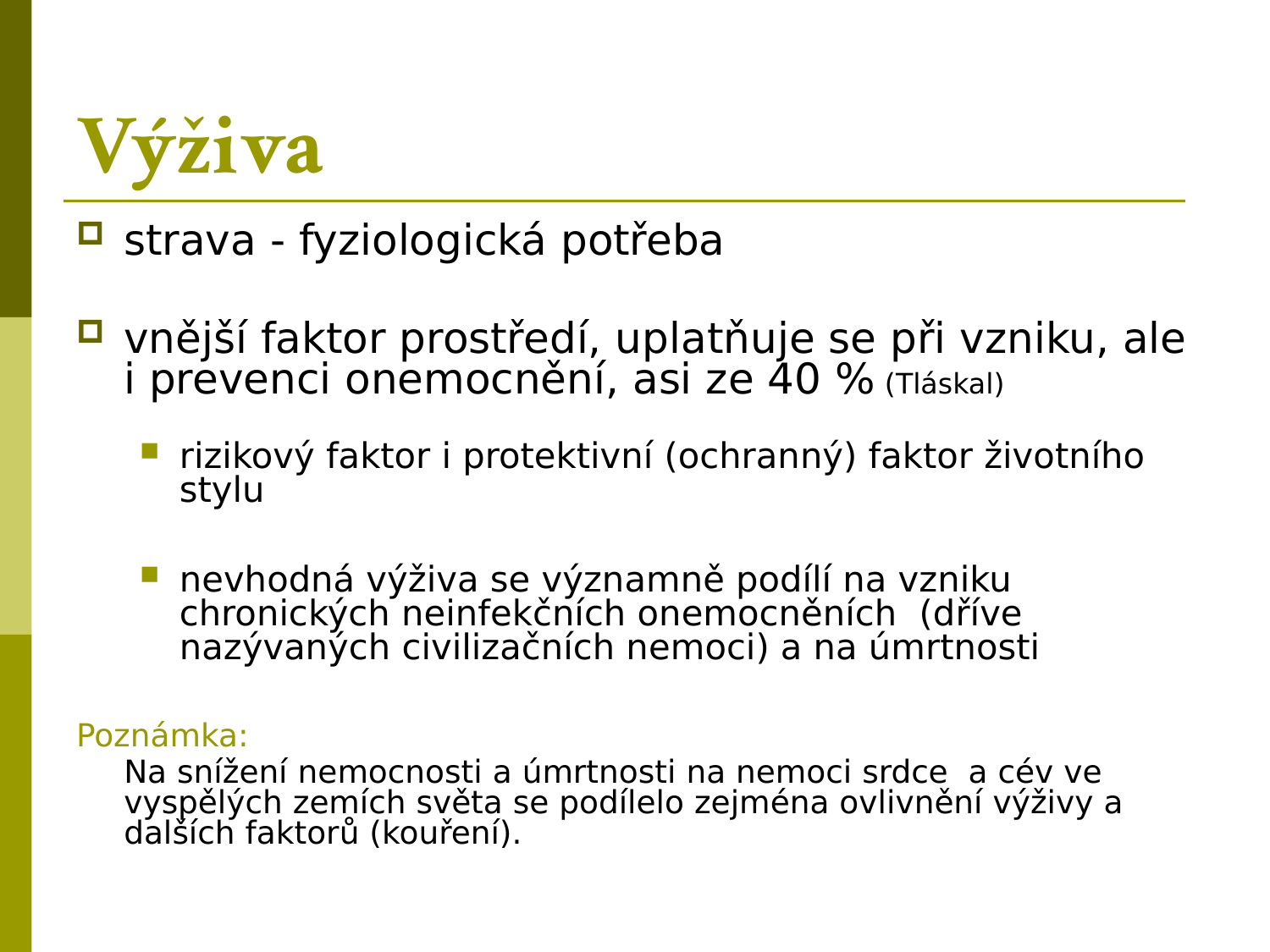

# Výživa
strava - fyziologická potřeba

vnější faktor prostředí, uplatňuje se při vzniku, ale i prevenci onemocnění, asi ze 40 % (Tláskal)

rizikový faktor i protektivní (ochranný) faktor životního stylu

nevhodná výživa se významně podílí na vzniku chronických neinfekčních onemocněních  (dříve nazývaných civilizačních nemoci) a na úmrtnosti

Poznámka:
	Na snížení nemocnosti a úmrtnosti na nemoci srdce  a cév ve vyspělých zemích světa se podílelo zejména ovlivnění výživy a dalších faktorů (kouření).